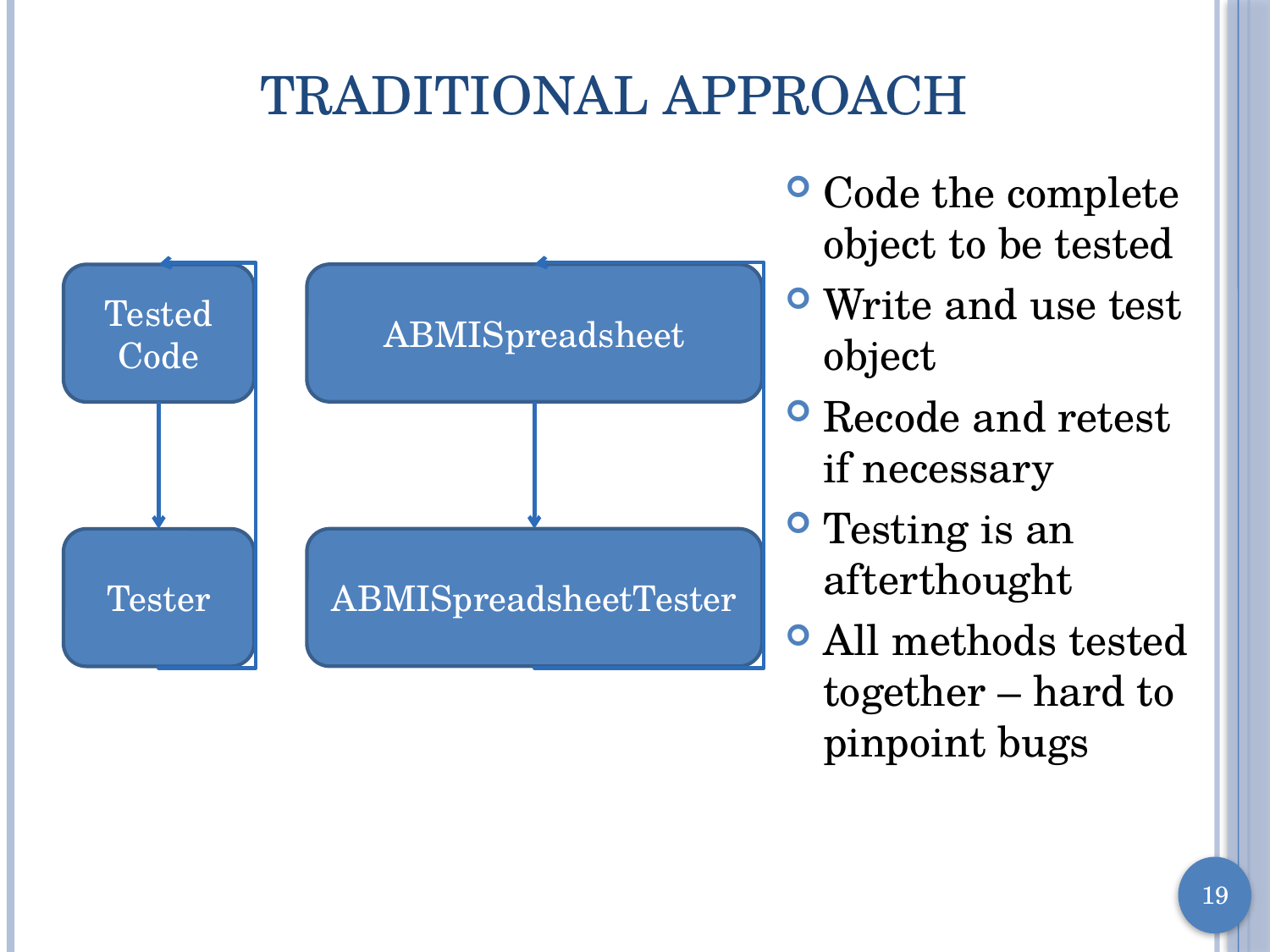

# Traditional Approach
Code the complete object to be tested
Write and use test object
Recode and retest if necessary
Testing is an afterthought
All methods tested together – hard to pinpoint bugs
ABMISpreadsheet
Tested Code
ABMISpreadsheetTester
Tester